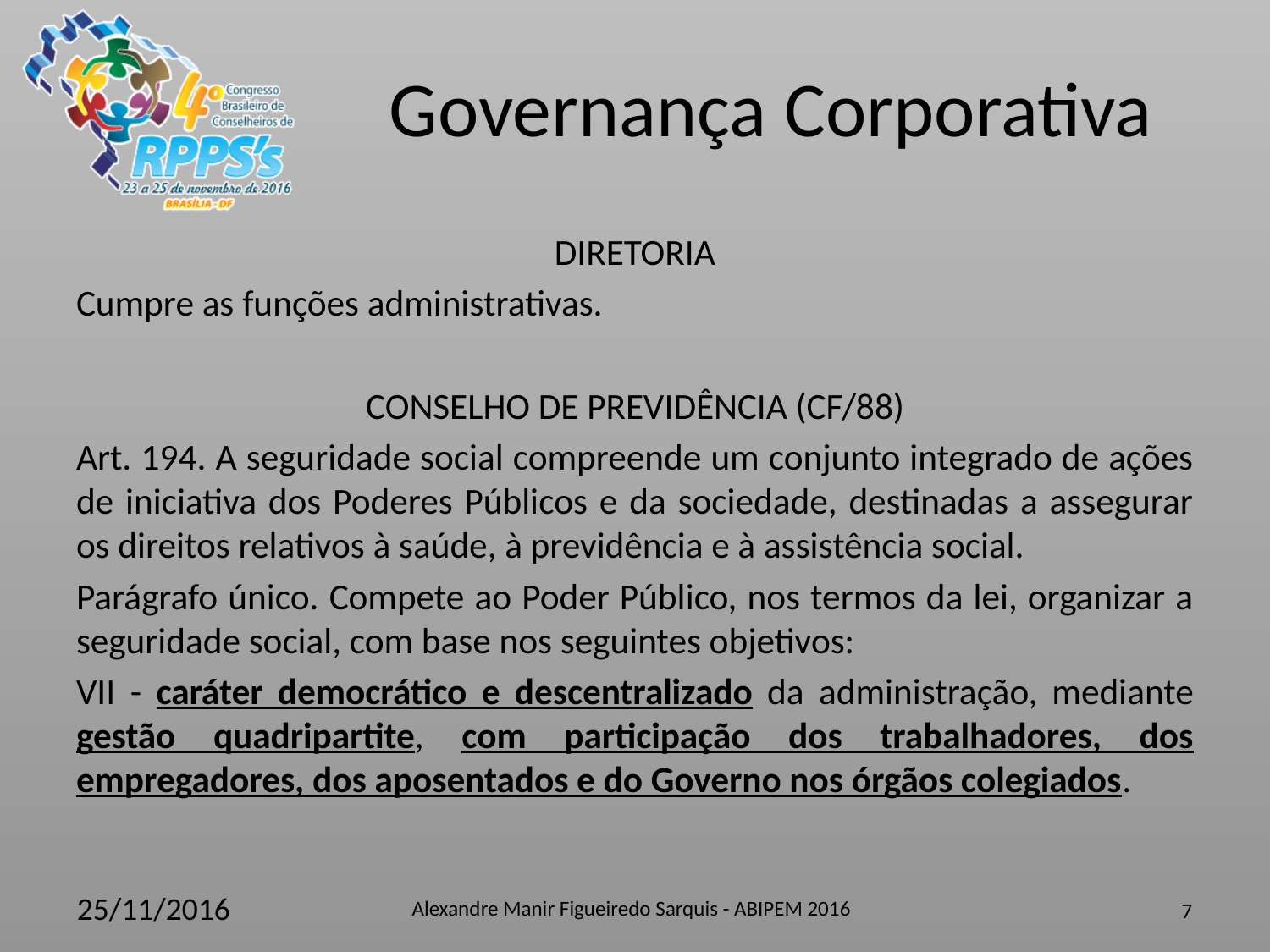

DIRETORIA
Cumpre as funções administrativas.

CONSELHO DE PREVIDÊNCIA (CF/88)
Art. 194. A seguridade social compreende um conjunto integrado de ações de iniciativa dos Poderes Públicos e da sociedade, destinadas a assegurar os direitos relativos à saúde, à previdência e à assistência social.
Parágrafo único. Compete ao Poder Público, nos termos da lei, organizar a seguridade social, com base nos seguintes objetivos:
VII - caráter democrático e descentralizado da administração, mediante gestão quadripartite, com participação dos trabalhadores, dos empregadores, dos aposentados e do Governo nos órgãos colegiados.
Alexandre Manir Figueiredo Sarquis - ABIPEM 2016